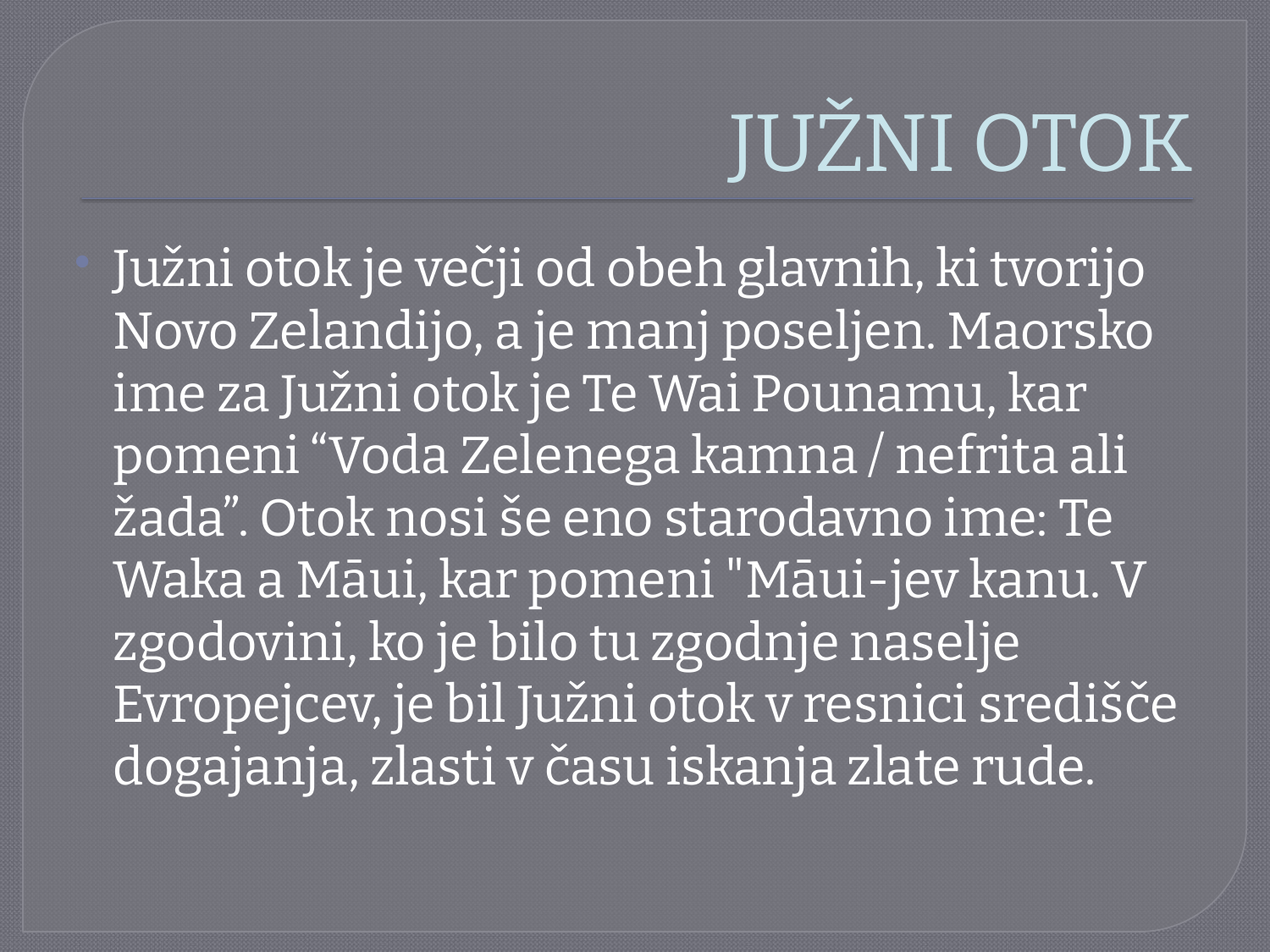

# JUŽNI OTOK
Južni otok je večji od obeh glavnih, ki tvorijo Novo Zelandijo, a je manj poseljen. Maorsko ime za Južni otok je Te Wai Pounamu, kar pomeni “Voda Zelenega kamna / nefrita ali žada”. Otok nosi še eno starodavno ime: Te Waka a Māui, kar pomeni "Māui-jev kanu. V zgodovini, ko je bilo tu zgodnje naselje Evropejcev, je bil Južni otok v resnici središče dogajanja, zlasti v času iskanja zlate rude.